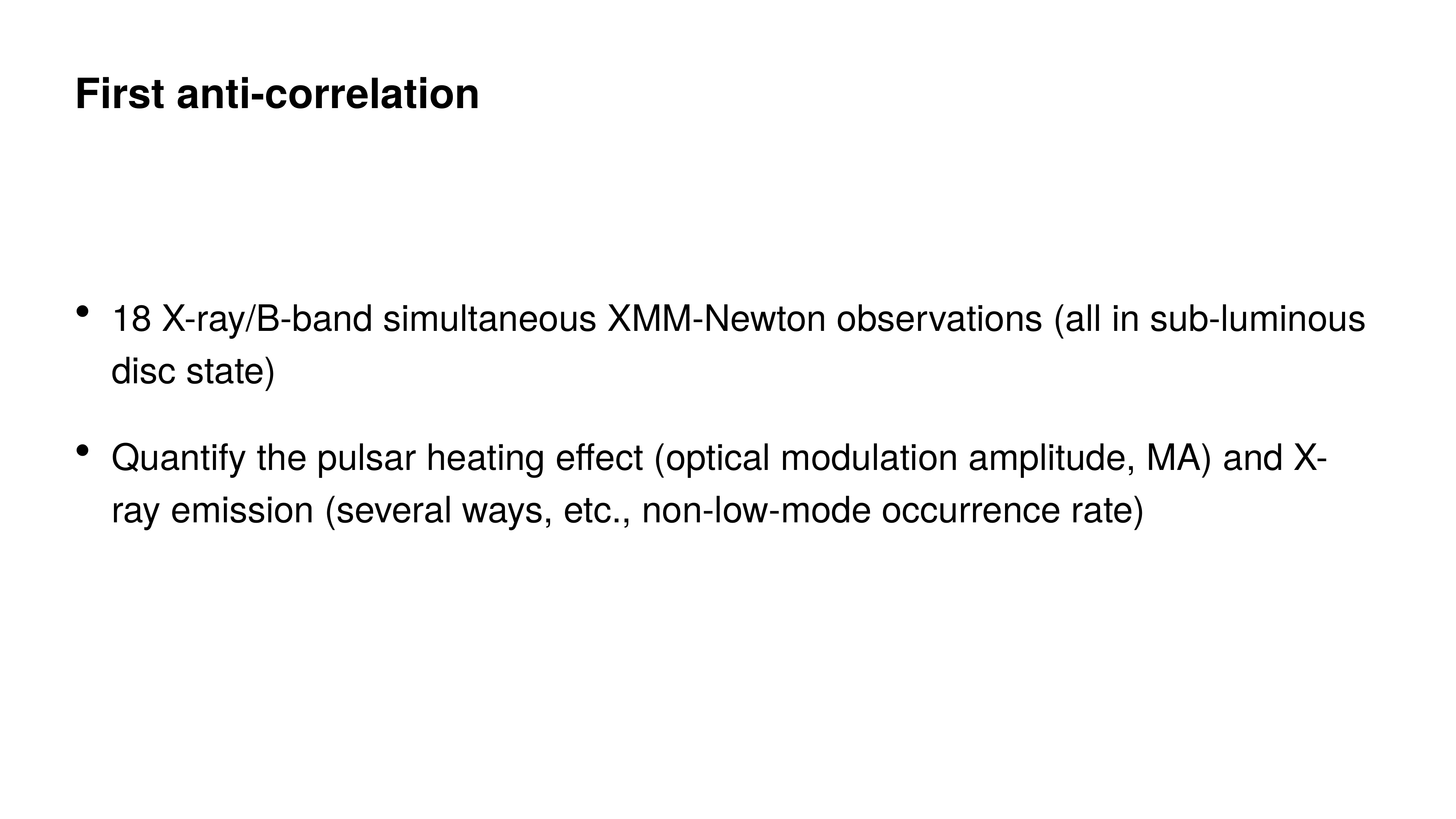

First anti-correlation
18 X-ray/B-band simultaneous XMM-Newton observations (all in sub-luminous disc state)
Quantify the pulsar heating effect (optical modulation amplitude, MA) and X-ray emission (several ways, etc., non-low-mode occurrence rate)